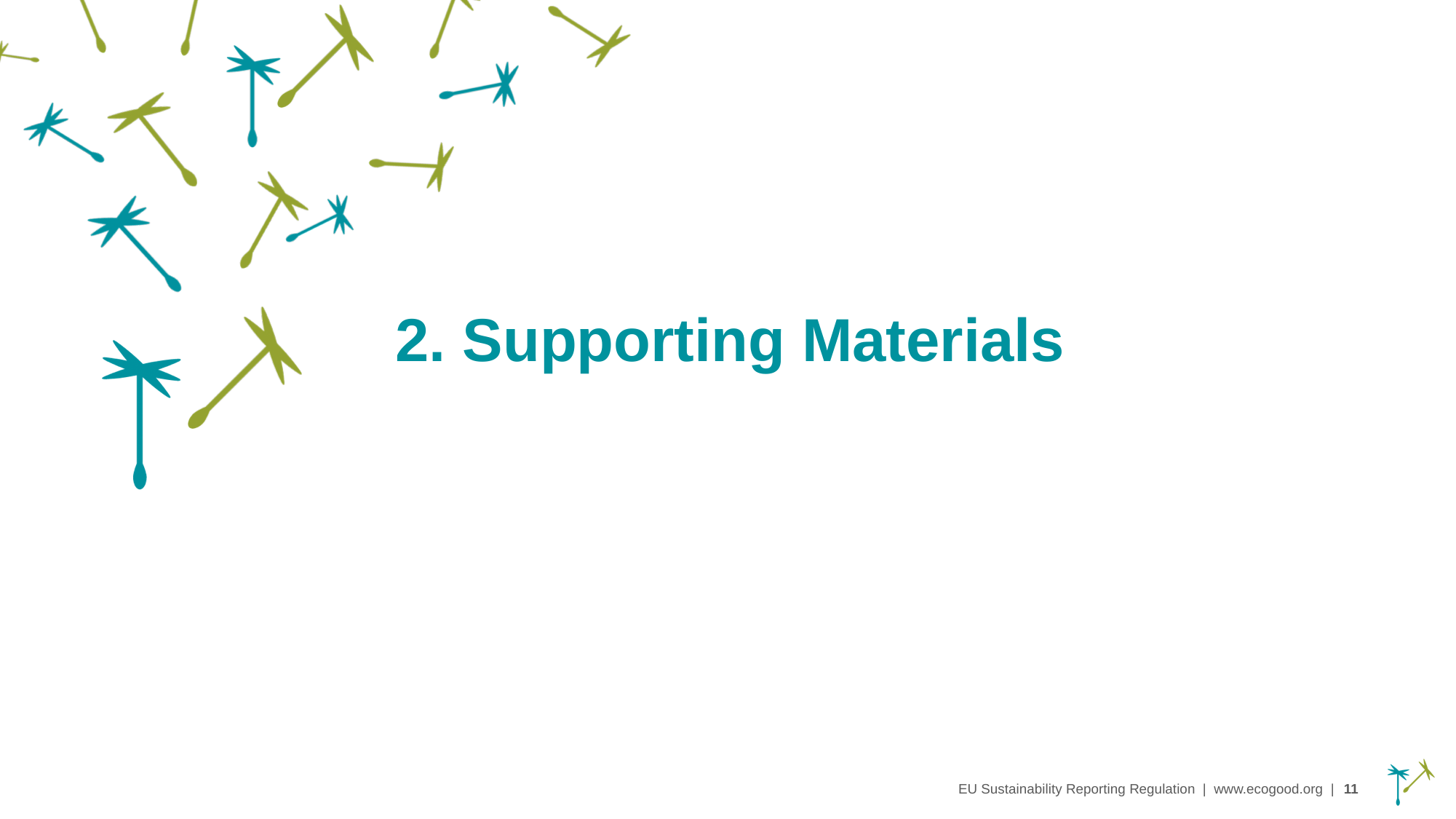

2. Supporting Materials

EU Sustainability Reporting Regulation  |  www.ecogood.org  |
11